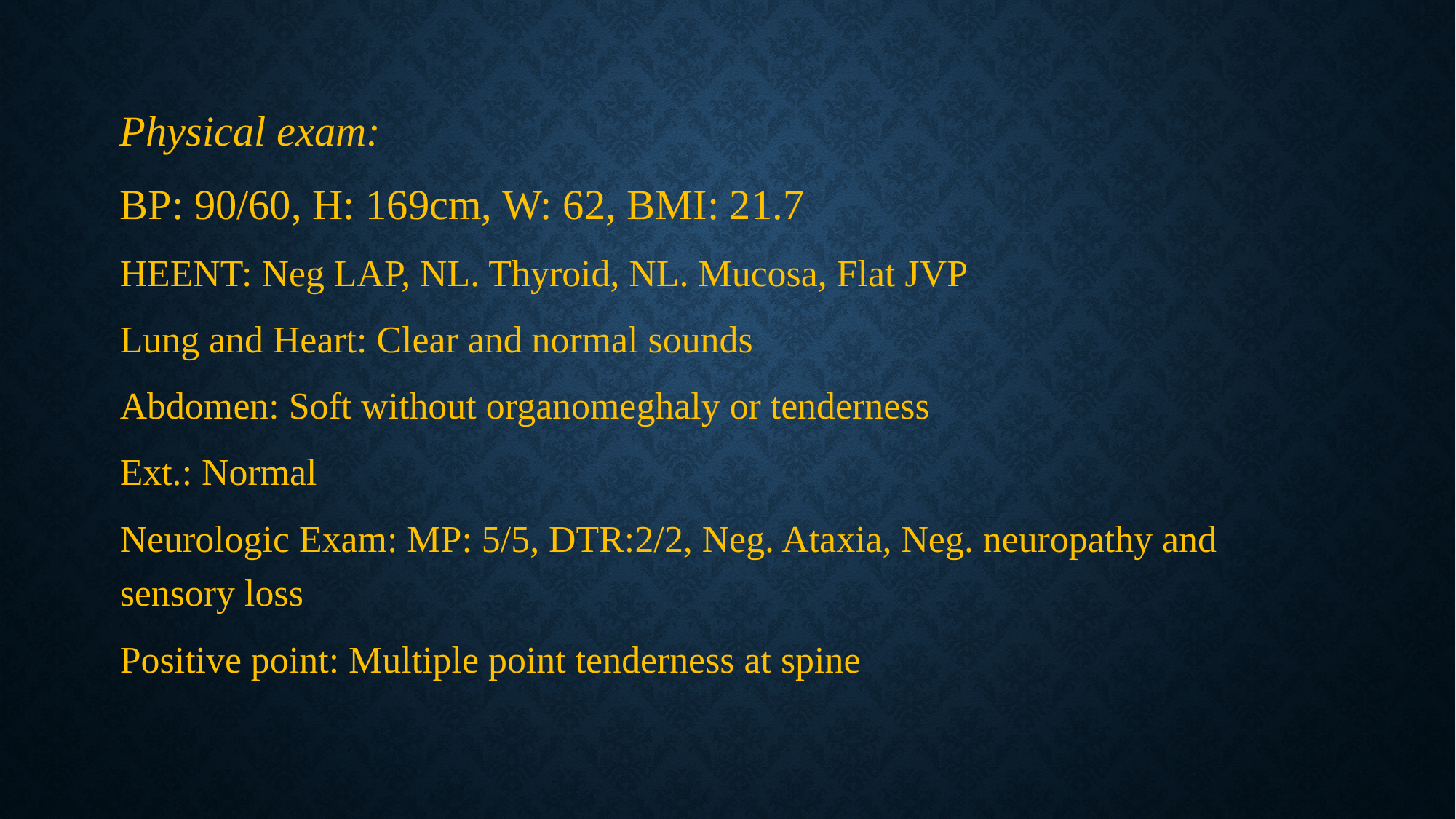

Physical exam:
BP: 90/60, H: 169cm, W: 62, BMI: 21.7
HEENT: Neg LAP, NL. Thyroid, NL. Mucosa, Flat JVP
Lung and Heart: Clear and normal sounds
Abdomen: Soft without organomeghaly or tenderness
Ext.: Normal
Neurologic Exam: MP: 5/5, DTR:2/2, Neg. Ataxia, Neg. neuropathy and sensory loss
Positive point: Multiple point tenderness at spine